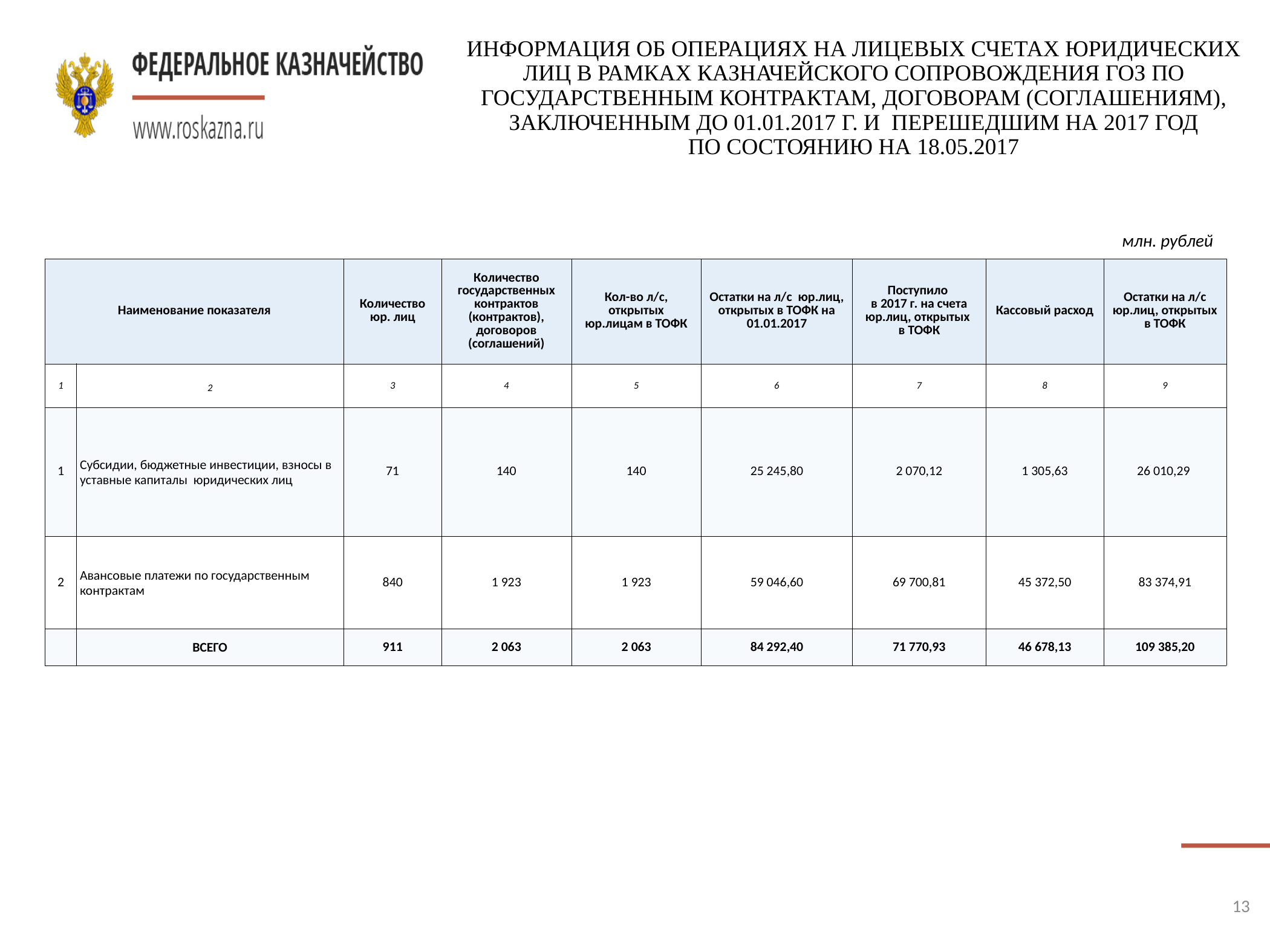

ИНФОРМАЦИЯ ОБ ОПЕРАЦИЯХ НА ЛИЦЕВЫХ СЧЕТАХ ЮРИДИЧЕСКИХ ЛИЦ В РАМКАХ КАЗНАЧЕЙСКОГО СОПРОВОЖДЕНИЯ ГОЗ ПО государственным контрактам, договорам (СОГЛАШЕНИЯМ), ЗАКЛЮЧЕННЫМ ДО 01.01.2017 Г. И  ПЕРЕШЕДШИМ НА 2017 ГОД
ПО СОСТОЯНИЮ НА 18.05.2017
 млн. рублей
| Наименование показателя |  | Количество юр. лиц | Количество государственных контрактов (контрактов), договоров (соглашений) | Кол-во л/с, открытых юр.лицам в ТОФК | Остатки на л/с юр.лиц, открытых в ТОФК на 01.01.2017 | Поступило в 2017 г. на счета юр.лиц, открытых в ТОФК | Кассовый расход | Остатки на л/с юр.лиц, открытых в ТОФК |
| --- | --- | --- | --- | --- | --- | --- | --- | --- |
| 1 | 2 | 3 | 4 | 5 | 6 | 7 | 8 | 9 |
| 1 | Субсидии, бюджетные инвестиции, взносы в уставные капиталы юридических лиц | 71 | 140 | 140 | 25 245,80 | 2 070,12 | 1 305,63 | 26 010,29 |
| 2 | Авансовые платежи по государственным контрактам | 840 | 1 923 | 1 923 | 59 046,60 | 69 700,81 | 45 372,50 | 83 374,91 |
|  | ВСЕГО | 911 | 2 063 | 2 063 | 84 292,40 | 71 770,93 | 46 678,13 | 109 385,20 |
13